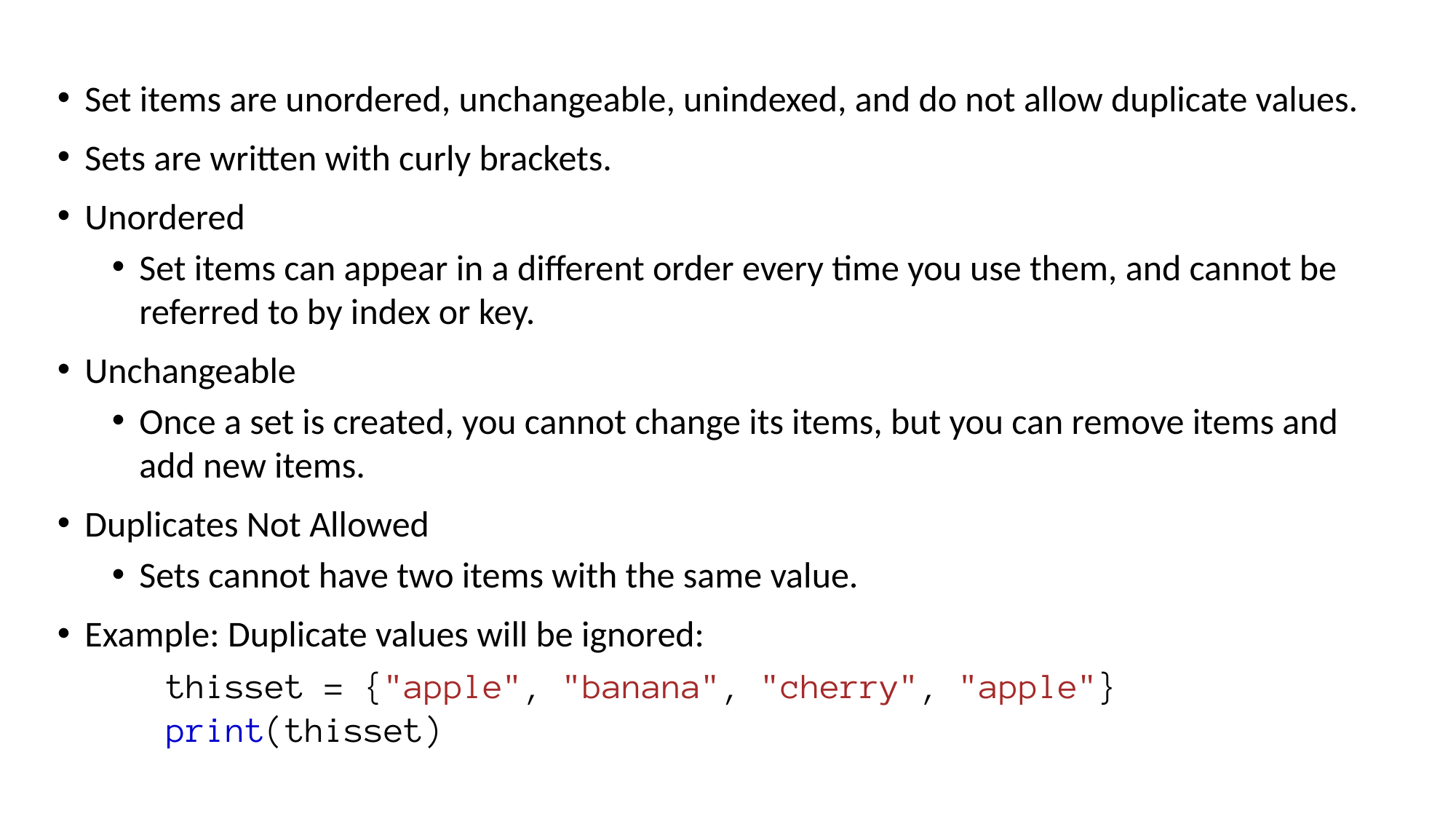

Set items are unordered, unchangeable, unindexed, and do not allow duplicate values.
Sets are written with curly brackets.
Unordered
Set items can appear in a different order every time you use them, and cannot be referred to by index or key.
Unchangeable
Once a set is created, you cannot change its items, but you can remove items and add new items.
Duplicates Not Allowed
Sets cannot have two items with the same value.
Example: Duplicate values will be ignored:
thisset = {"apple", "banana", "cherry", "apple"}
print(thisset)